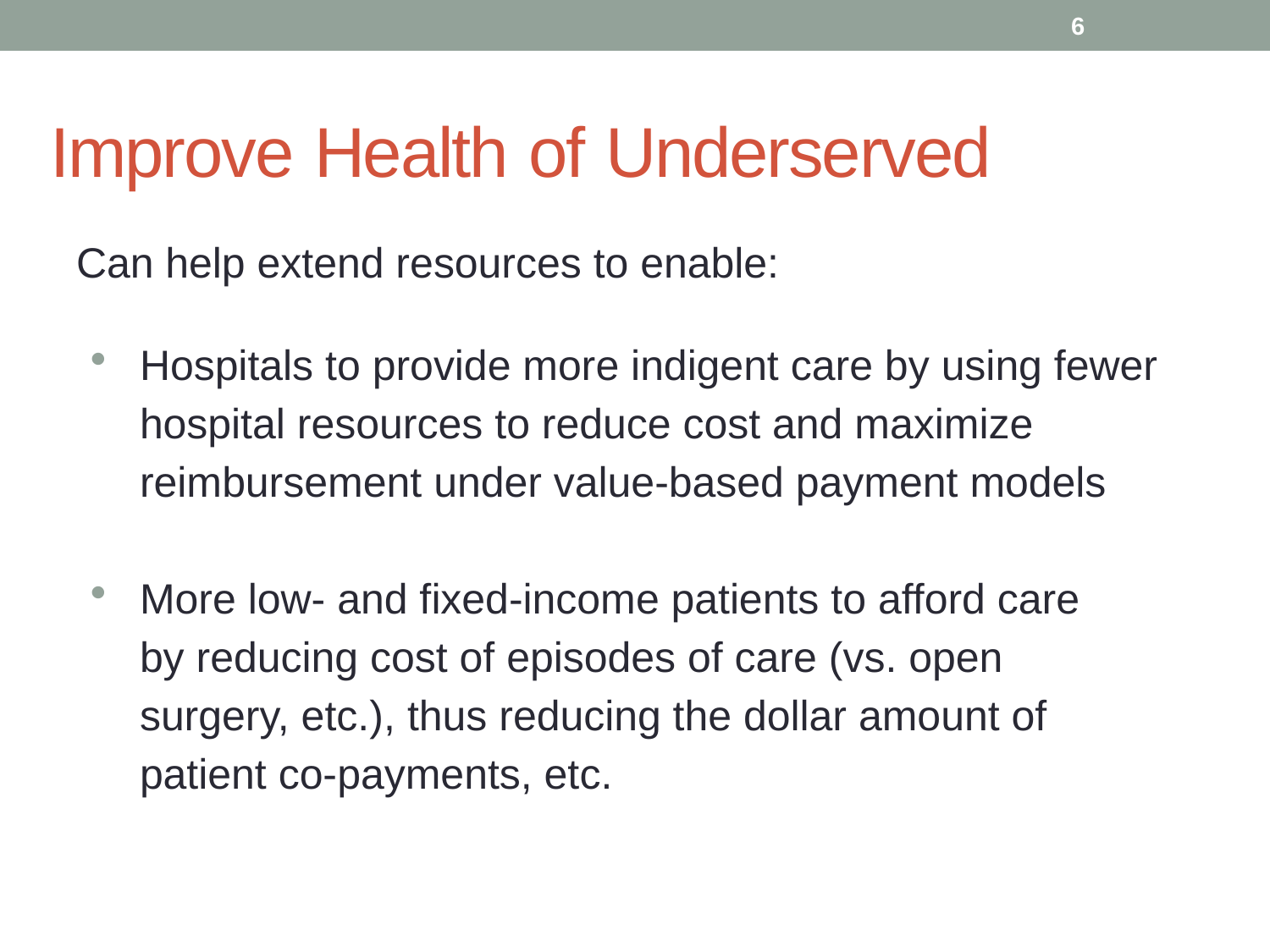

6
# Improve Health of Underserved
Can help extend resources to enable:

Hospitals to provide more indigent care by using fewer hospital resources to reduce cost and maximize reimbursement under value-based payment models

More low- and fixed-income patients to afford care       by reducing cost of episodes of care (vs. open     surgery, etc.), thus reducing the dollar amount of  patient co-payments, etc.